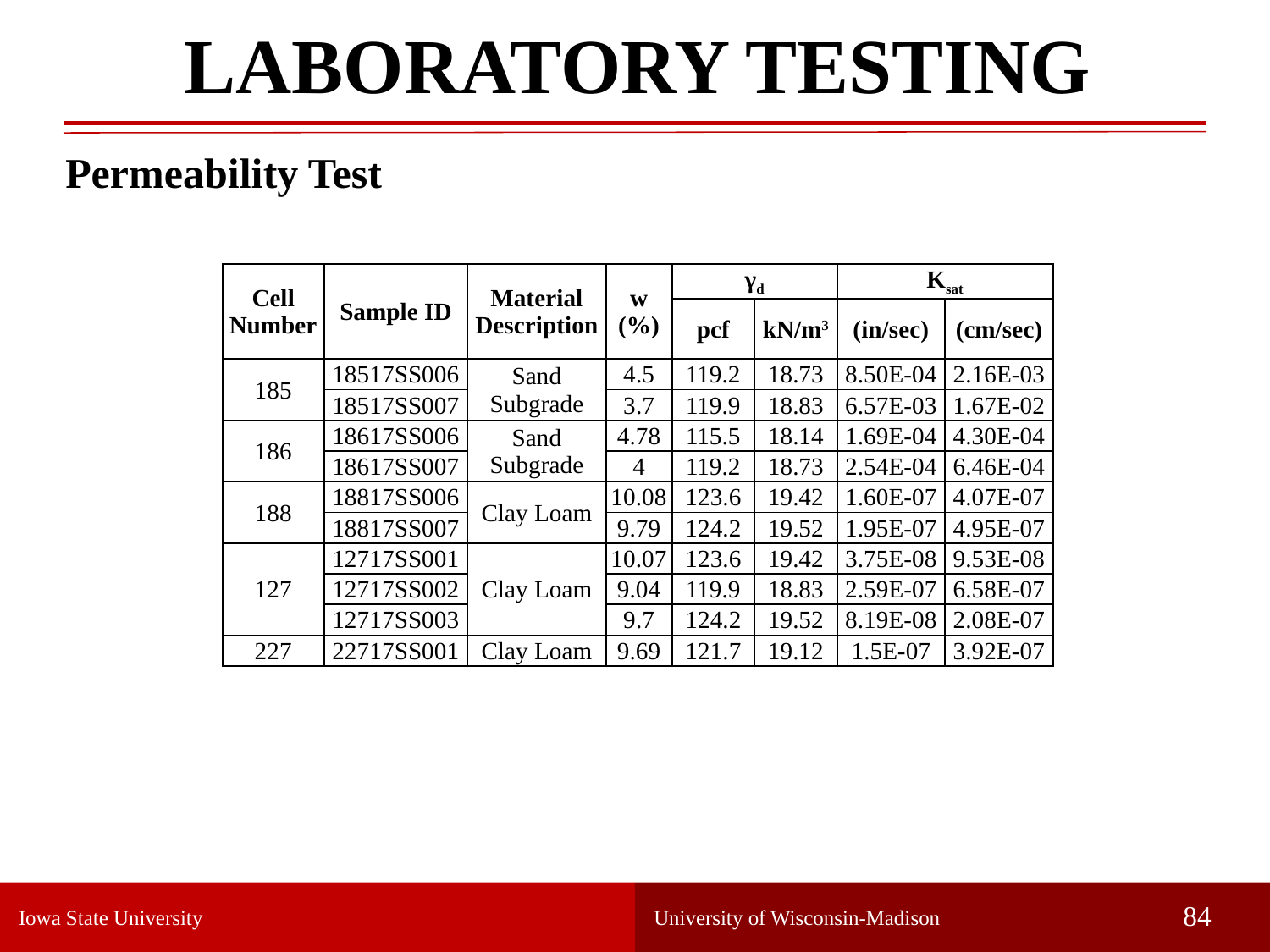

LABORATORY TESTING
Permeability Test
| Cell Number | Sample ID | Material Description | w (%) | γd |  | Ksat |  |
| --- | --- | --- | --- | --- | --- | --- | --- |
|  |  |  |  | pcf | kN/m3 | (in/sec) | (cm/sec) |
| 185 | 18517SS006 | Sand Subgrade | 4.5 | 119.2 | 18.73 | 8.50E-04 | 2.16E-03 |
|  | 18517SS007 |  | 3.7 | 119.9 | 18.83 | 6.57E-03 | 1.67E-02 |
| 186 | 18617SS006 | Sand Subgrade | 4.78 | 115.5 | 18.14 | 1.69E-04 | 4.30E-04 |
|  | 18617SS007 |  | 4 | 119.2 | 18.73 | 2.54E-04 | 6.46E-04 |
| 188 | 18817SS006 | Clay Loam | 10.08 | 123.6 | 19.42 | 1.60E-07 | 4.07E-07 |
|  | 18817SS007 |  | 9.79 | 124.2 | 19.52 | 1.95E-07 | 4.95E-07 |
| 127 | 12717SS001 | Clay Loam | 10.07 | 123.6 | 19.42 | 3.75E-08 | 9.53E-08 |
|  | 12717SS002 |  | 9.04 | 119.9 | 18.83 | 2.59E-07 | 6.58E-07 |
|  | 12717SS003 |  | 9.7 | 124.2 | 19.52 | 8.19E-08 | 2.08E-07 |
| 227 | 22717SS001 | Clay Loam | 9.69 | 121.7 | 19.12 | 1.5E-07 | 3.92E-07 |